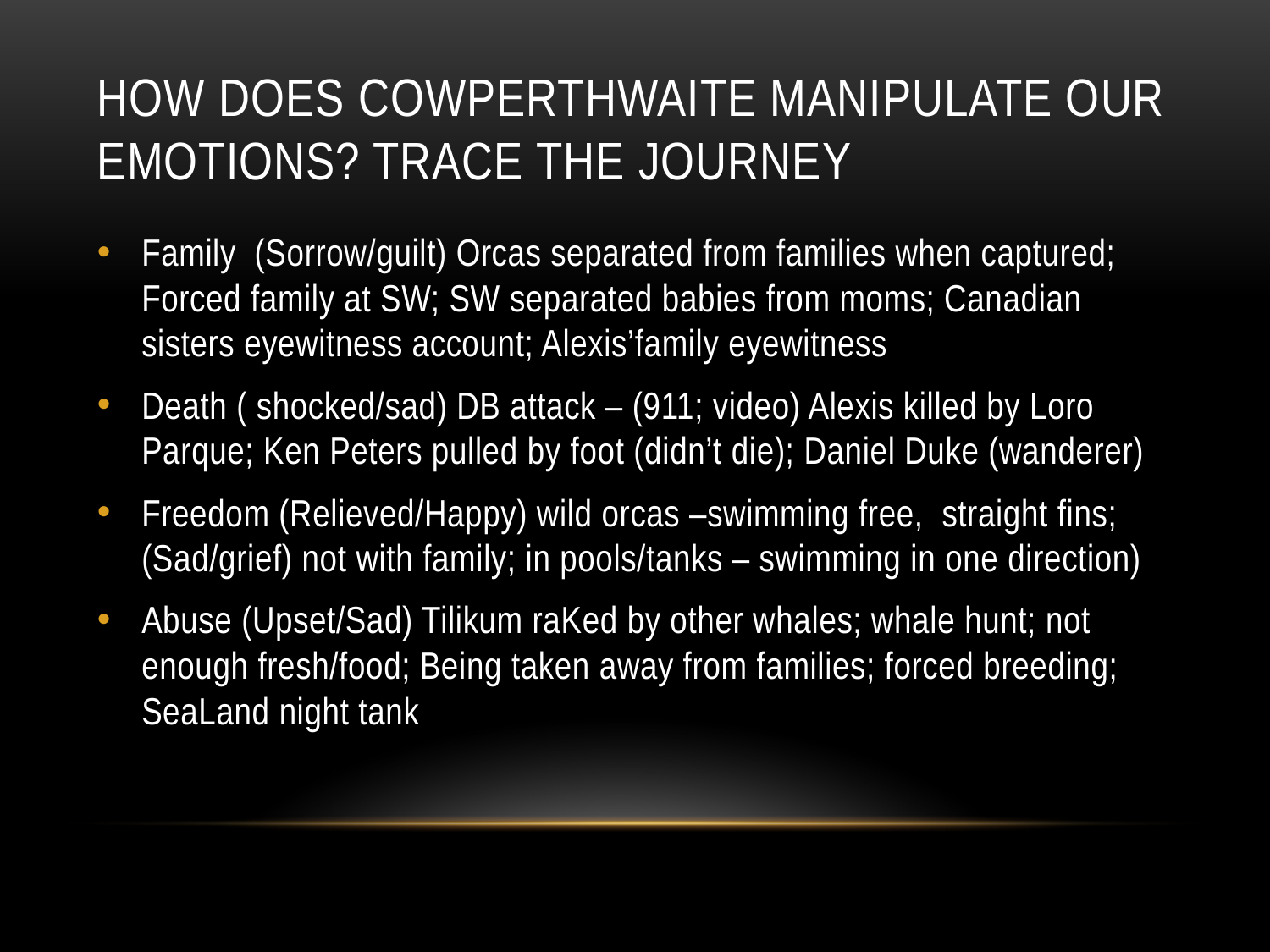

# How does Cowperthwaite manipulate our emotions? Trace the journey
Family  (Sorrow/guilt) Orcas separated from families when captured; Forced family at SW; SW separated babies from moms; Canadian sisters eyewitness account; Alexis’family eyewitness
Death ( shocked/sad) DB attack – (911; video) Alexis killed by Loro Parque; Ken Peters pulled by foot (didn’t die); Daniel Duke (wanderer)
Freedom (Relieved/Happy) wild orcas –swimming free,  straight fins; (Sad/grief) not with family; in pools/tanks – swimming in one direction)
Abuse (Upset/Sad) Tilikum raKed by other whales; whale hunt; not enough fresh/food; Being taken away from families; forced breeding; SeaLand night tank